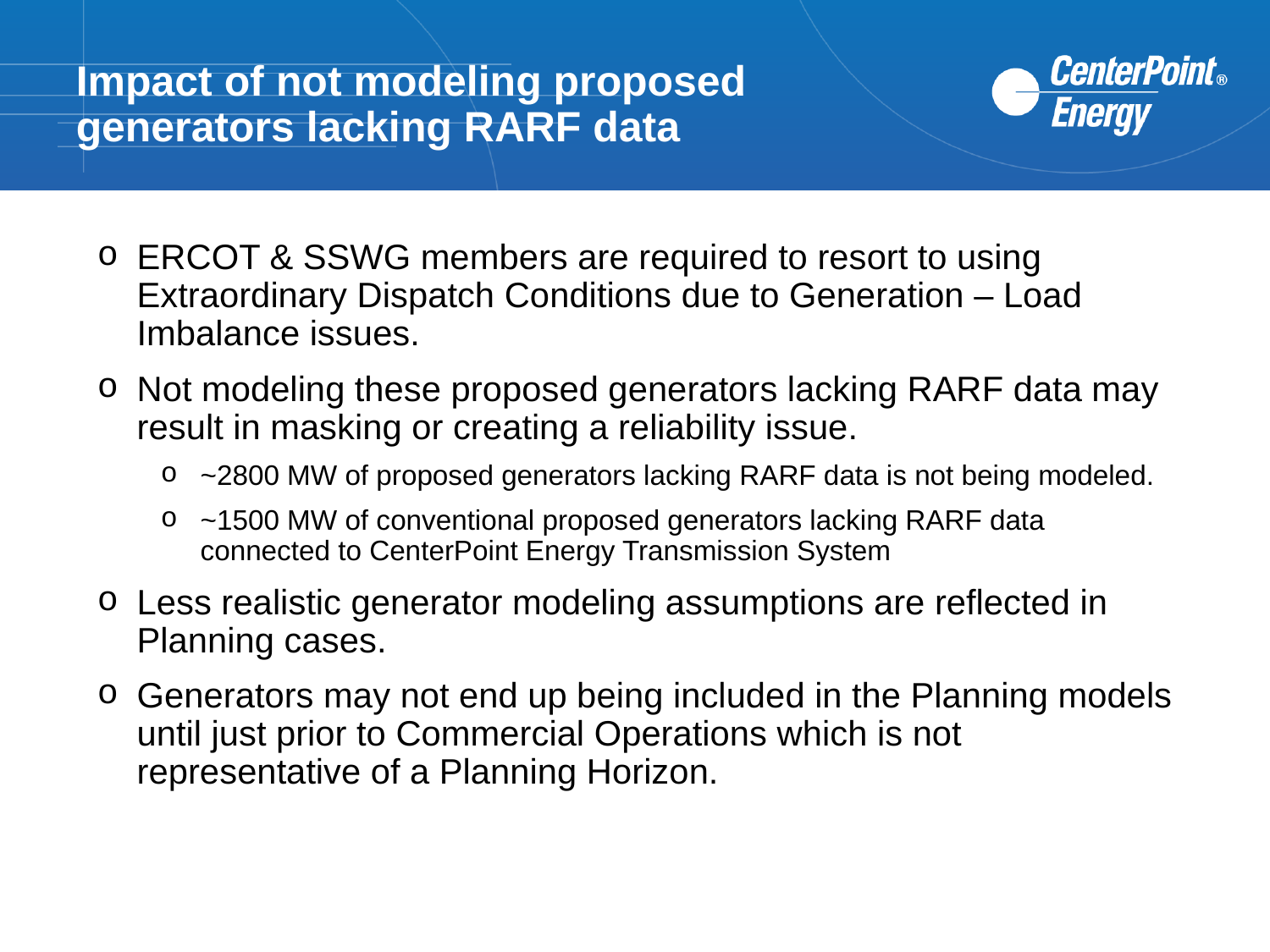

Impact of not modeling proposed generators lacking RARF data

ERCOT & SSWG members are required to resort to using Extraordinary Dispatch Conditions due to Generation – Load Imbalance issues.
Not modeling these proposed generators lacking RARF data may result in masking or creating a reliability issue.
~2800 MW of proposed generators lacking RARF data is not being modeled.
~1500 MW of conventional proposed generators lacking RARF data connected to CenterPoint Energy Transmission System
Less realistic generator modeling assumptions are reflected in Planning cases.
Generators may not end up being included in the Planning models until just prior to Commercial Operations which is not representative of a Planning Horizon.